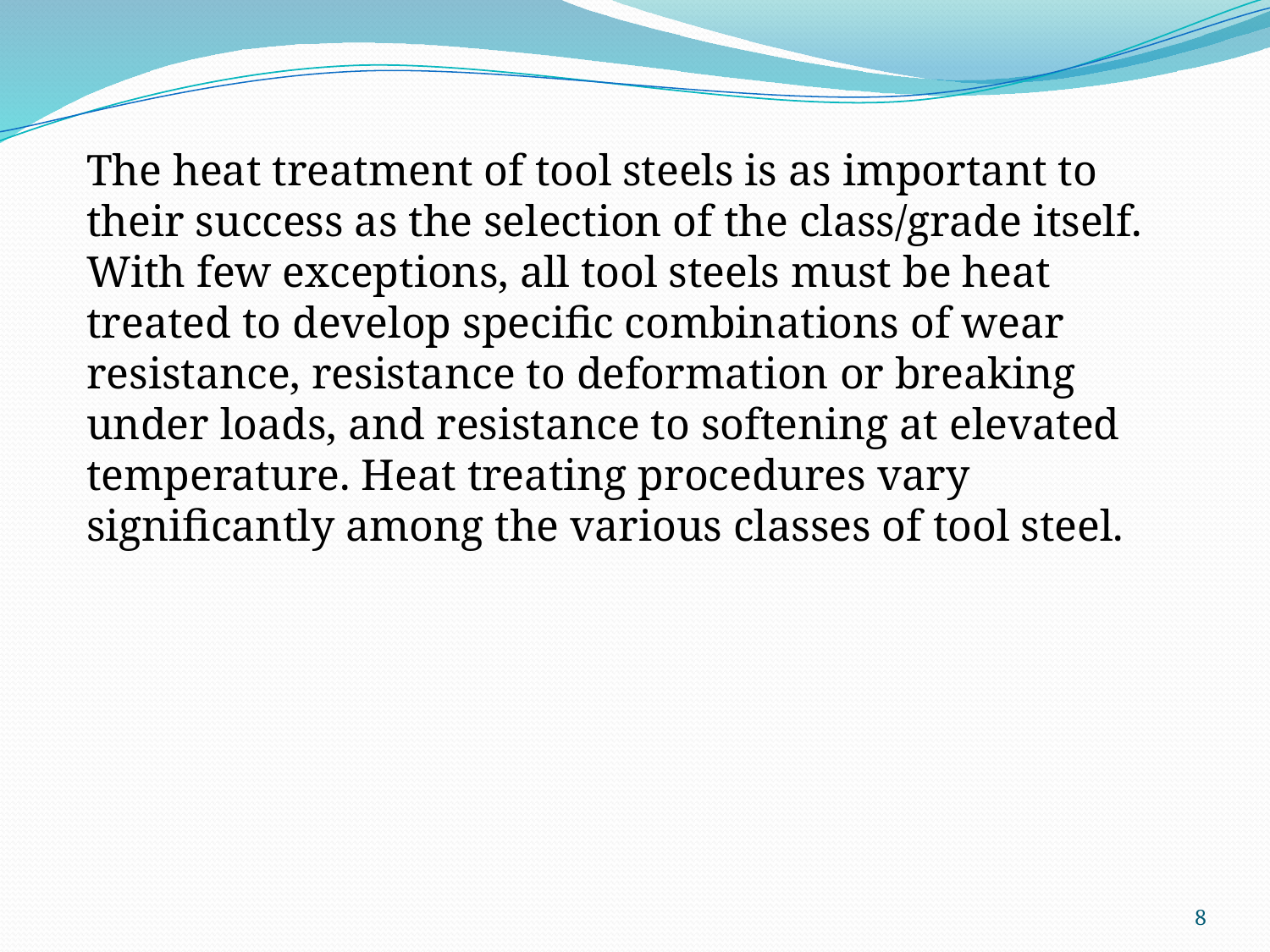

The heat treatment of tool steels is as important to their success as the selection of the class/grade itself. With few exceptions, all tool steels must be heat treated to develop specific combinations of wear resistance, resistance to deformation or breaking under loads, and resistance to softening at elevated temperature. Heat treating procedures vary significantly among the various classes of tool steel.
8